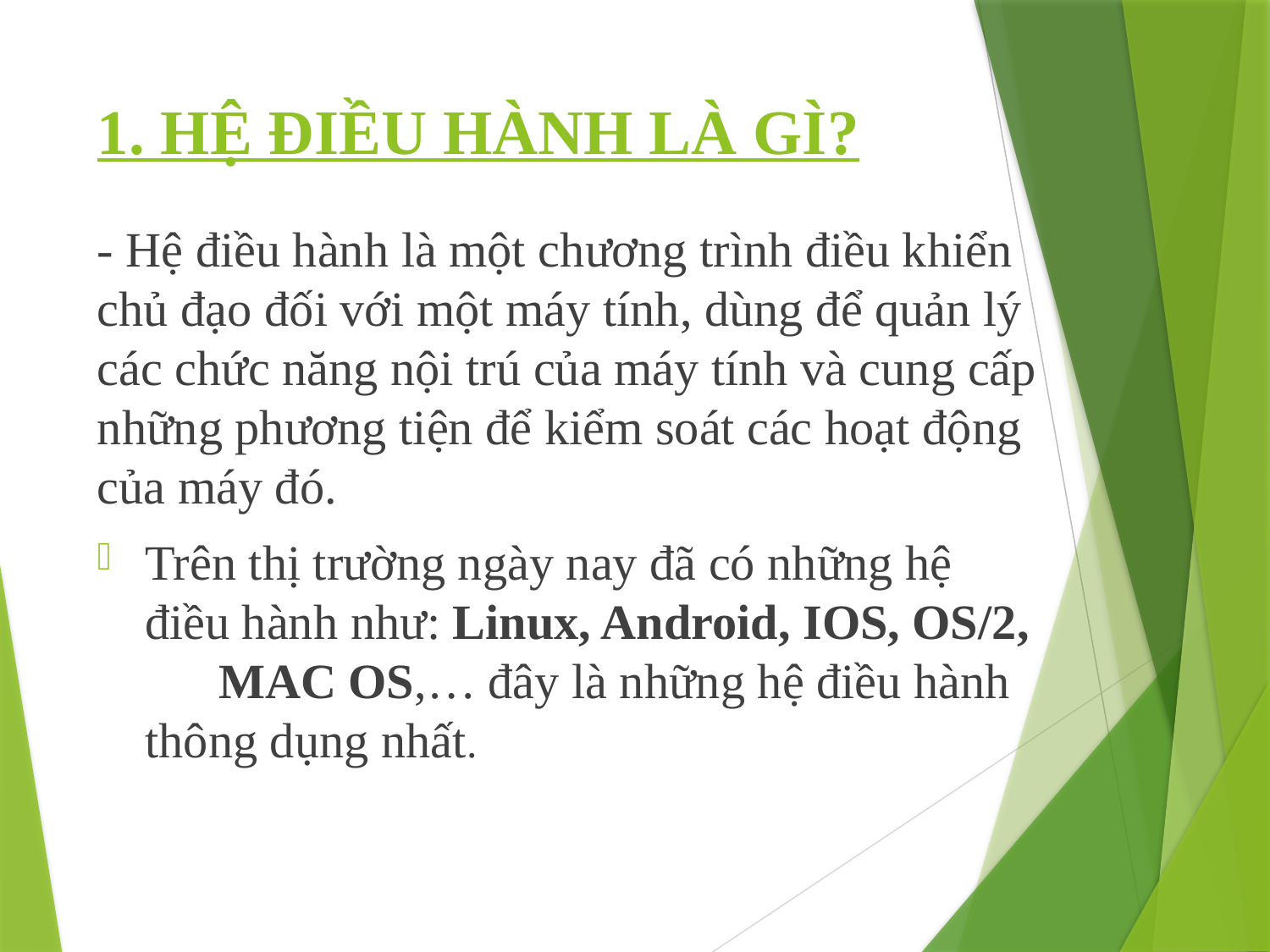

# 1. HỆ ĐIỀU HÀNH LÀ GÌ?
- Hệ điều hành là một chương trình điều khiển chủ đạo đối với một máy tính, dùng để quản lý các chức năng nội trú của máy tính và cung cấp những phương tiện để kiểm soát các hoạt động của máy đó.
Trên thị trường ngày nay đã có những hệ điều hành như: Linux, Android, IOS, OS/2,        MAC OS,… đây là những hệ điều hành thông dụng nhất.